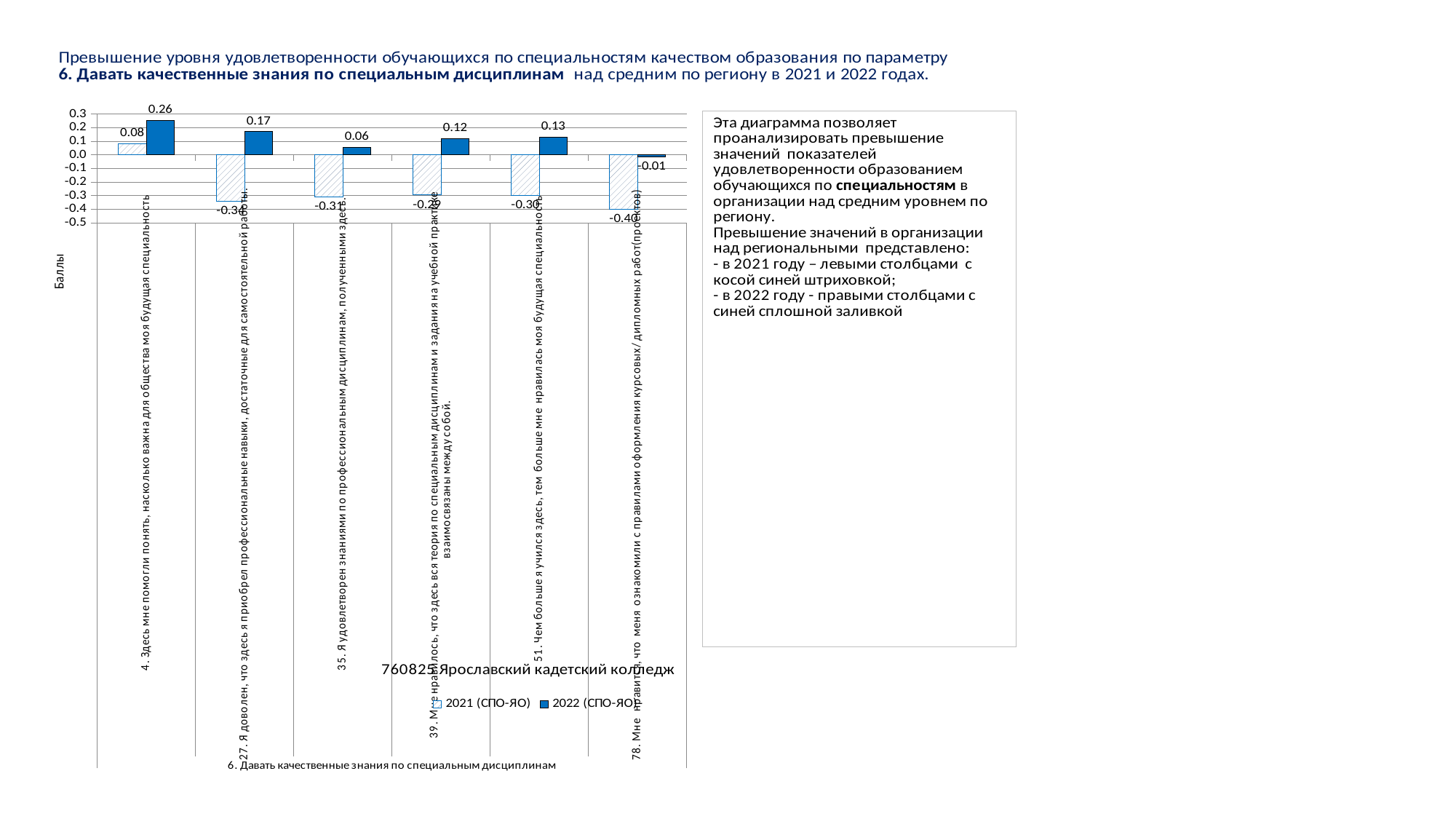

### Chart

| Category | 2021 (СПО-ЯО) | 2022 (СПО-ЯО) |
|---|---|---|
| 4. Здесь мне помогли понять, насколько важна для общества моя будущая специальность | 0.08305163813829974 | 0.25527419039067833 |
| 27. Я доволен, что здесь я приобрел профессиональные навыки, достаточные для самостоятельной работы. | -0.3385509742706434 | 0.17140990948959534 |
| 35. Я удовлетворен знаниями по профессиональным дисциплинам, полученными здесь.  | -0.3086015717515336 | 0.05760318497091799 |
| 39. Мне нравилось, что здесь вся теория по специальным дисциплинам и задания на учебной практике  взаимосвязаны между собой. | -0.29491154412028564 | 0.12046281608659104 |
| 51. Чем больше я учился здесь, тем  больше мне  нравилась моя будущая специальность | -0.2974773029030757 | 0.13136894209022554 |
| 78. Мне   нравится, что  меня  ознакомили с правилами оформления курсовых/ дипломных работ(проектов)  | -0.398395952201529 | -0.014806470745799771 |